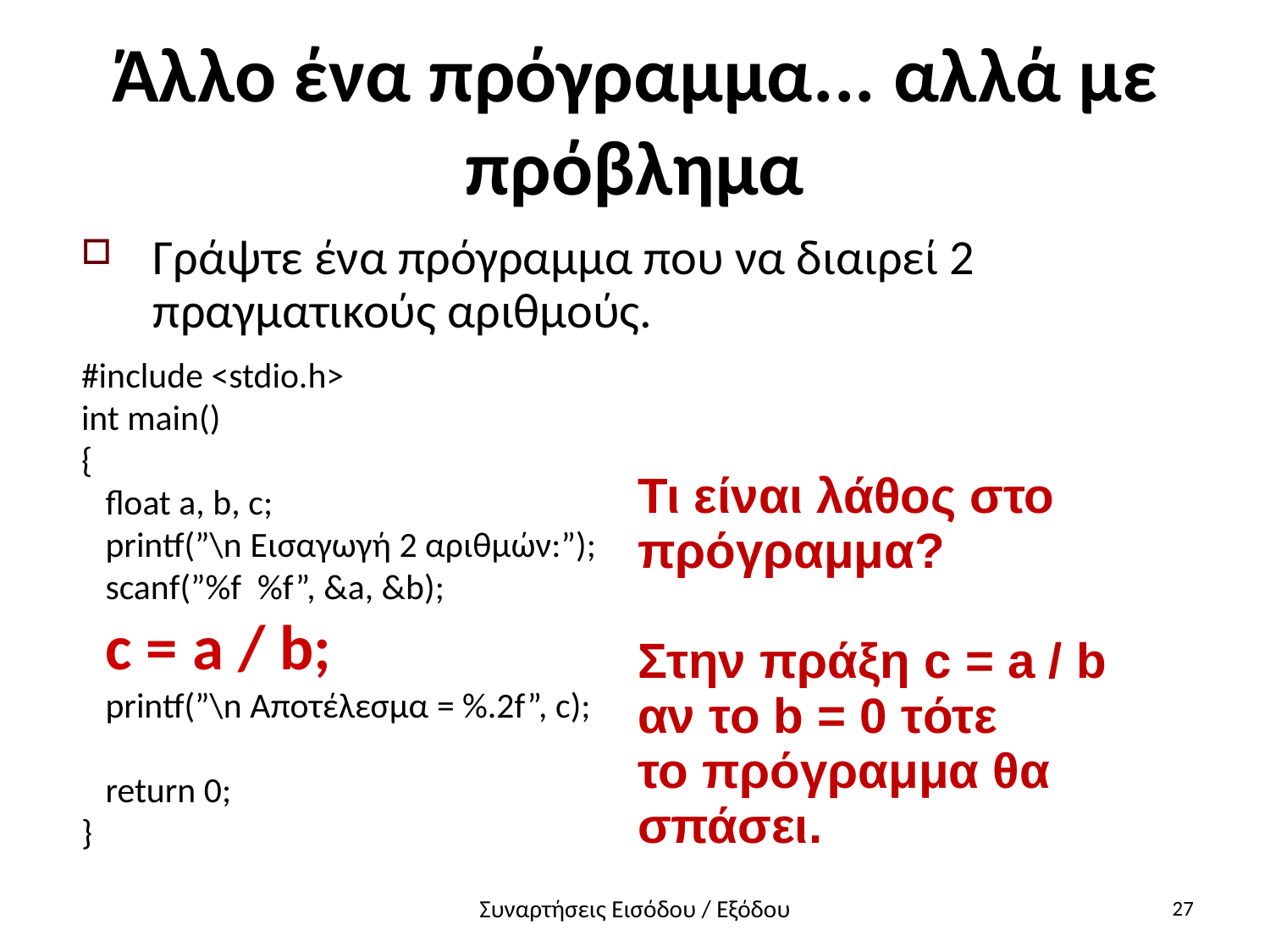

# Άλλο ένα πρόγραμμα... αλλά με πρόβλημα
Γράψτε ένα πρόγραμμα που να διαιρεί 2 πραγματικούς αριθμούς.
#include <stdio.h>
int main()
{
   float a, b, c;
   printf(”\n Εισαγωγή 2 αριθμών:”);
   scanf(”%f  %f”, &a, &b);
   c = a / b;
   printf(”\n Αποτέλεσμα = %.2f”, c);

   return 0;
}

Τι είναι λάθος στο πρόγραμμα?

Στην πράξη c = a / b αν το b = 0 τότε
το πρόγραμμα θα σπάσει.

Συναρτήσεις Εισόδου / Εξόδου
27